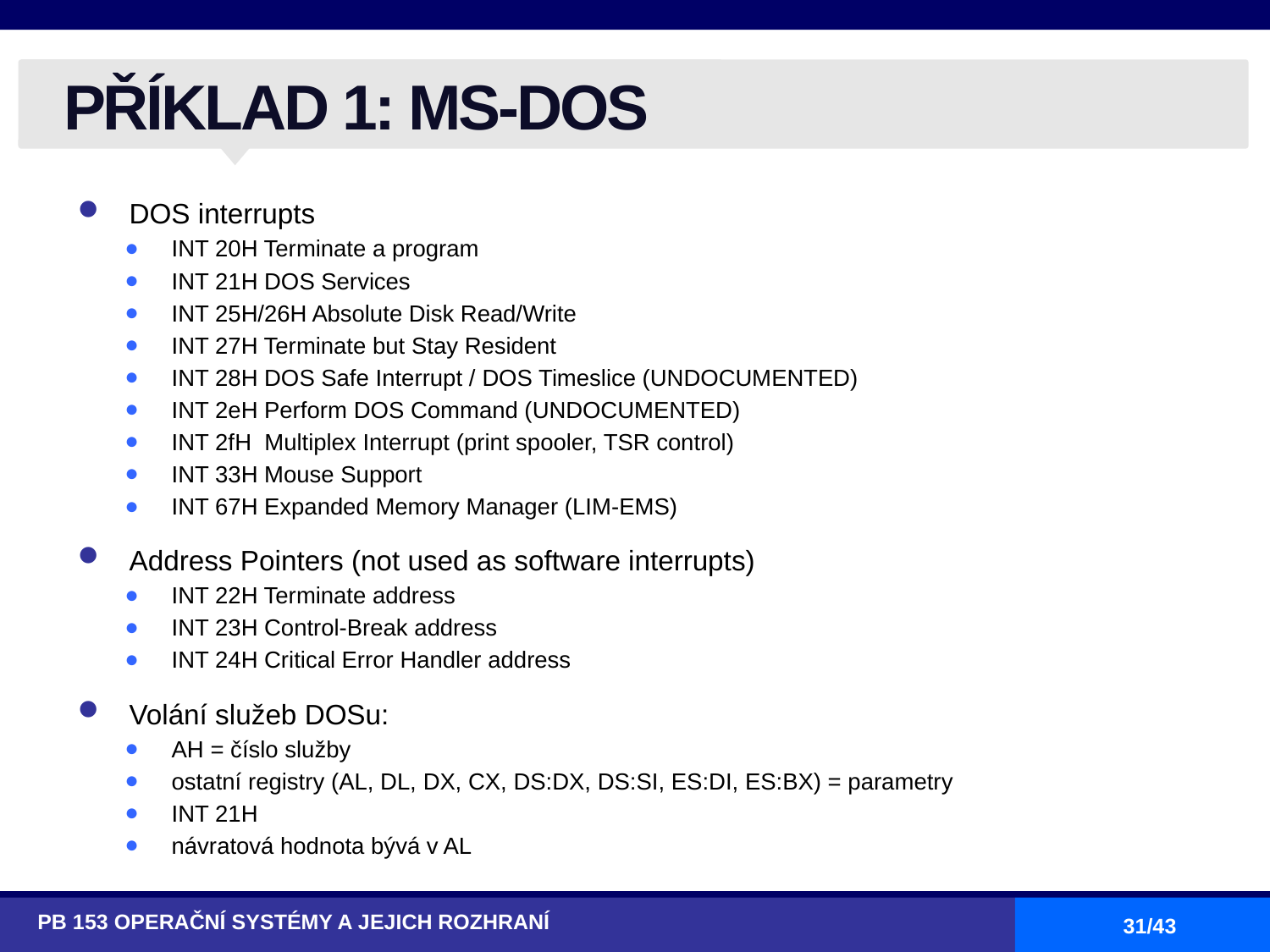

# PŘÍKLAD 1: MS-DOS
DOS interrupts
INT 20H Terminate a program
INT 21H DOS Services
INT 25H/26H Absolute Disk Read/Write
INT 27H Terminate but Stay Resident
INT 28H DOS Safe Interrupt / DOS Timeslice (UNDOCUMENTED)
INT 2eH Perform DOS Command (UNDOCUMENTED)
INT 2fH  Multiplex Interrupt (print spooler, TSR control)
INT 33H Mouse Support
INT 67H Expanded Memory Manager (LIM-EMS)
Address Pointers (not used as software interrupts)
INT 22H Terminate address
INT 23H Control-Break address
INT 24H Critical Error Handler address
Volání služeb DOSu:
AH = číslo služby
ostatní registry (AL, DL, DX, CX, DS:DX, DS:SI, ES:DI, ES:BX) = parametry
INT 21H
návratová hodnota bývá v AL
PB 153 OPERAČNÍ SYSTÉMY A JEJICH ROZHRANÍ